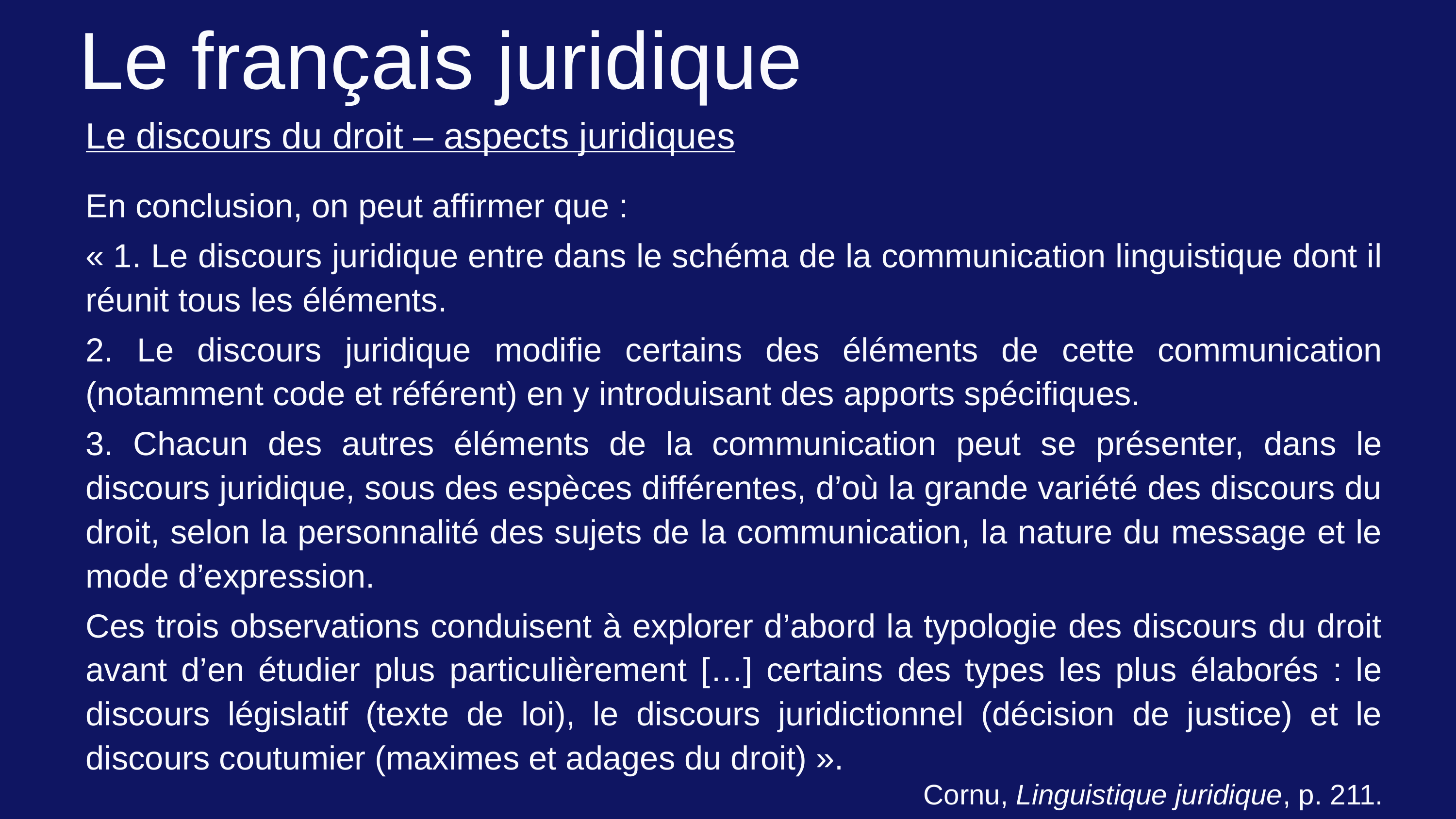

Le français juridique
Le discours du droit – aspects juridiques
En conclusion, on peut affirmer que :
« 1. Le discours juridique entre dans le schéma de la communication linguistique dont il réunit tous les éléments.
2. Le discours juridique modifie certains des éléments de cette communication (notamment code et référent) en y introduisant des apports spécifiques.
3. Chacun des autres éléments de la communication peut se présenter, dans le discours juridique, sous des espèces différentes, d’où la grande variété des discours du droit, selon la personnalité des sujets de la communication, la nature du message et le mode d’expression.
Ces trois observations conduisent à explorer d’abord la typologie des discours du droit avant d’en étudier plus particulièrement […] certains des types les plus élaborés : le discours législatif (texte de loi), le discours juridictionnel (décision de justice) et le discours coutumier (maximes et adages du droit) ».
Cornu, Linguistique juridique, p. 211.